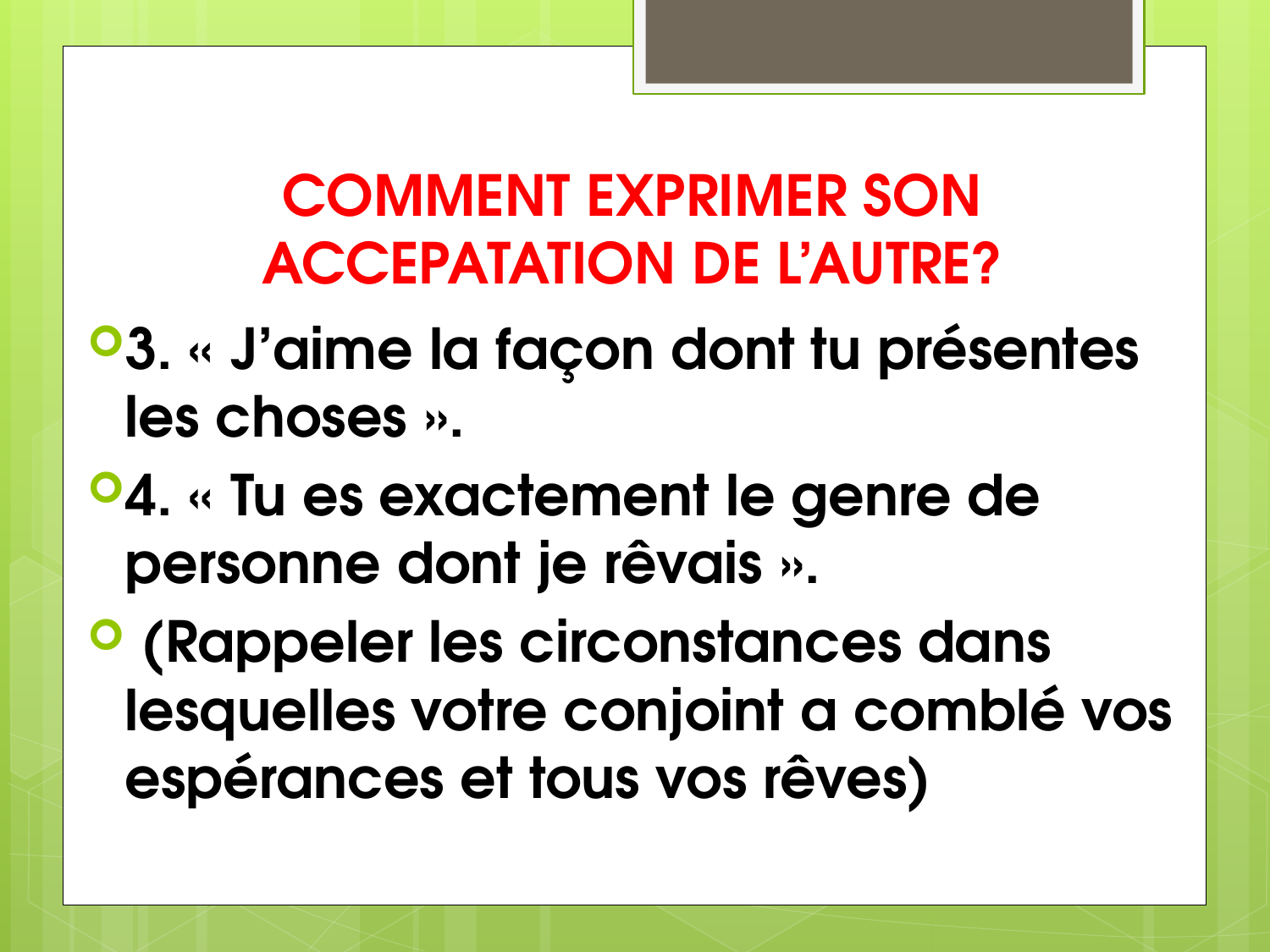

# COMMENT EXPRIMER SON ACCEPATATION DE L’AUTRE?
3. « J’aime la façon dont tu présentes les choses ».
4. « Tu es exactement le genre de personne dont je rêvais ».
 (Rappeler les circonstances dans lesquelles votre conjoint a comblé vos espérances et tous vos rêves)